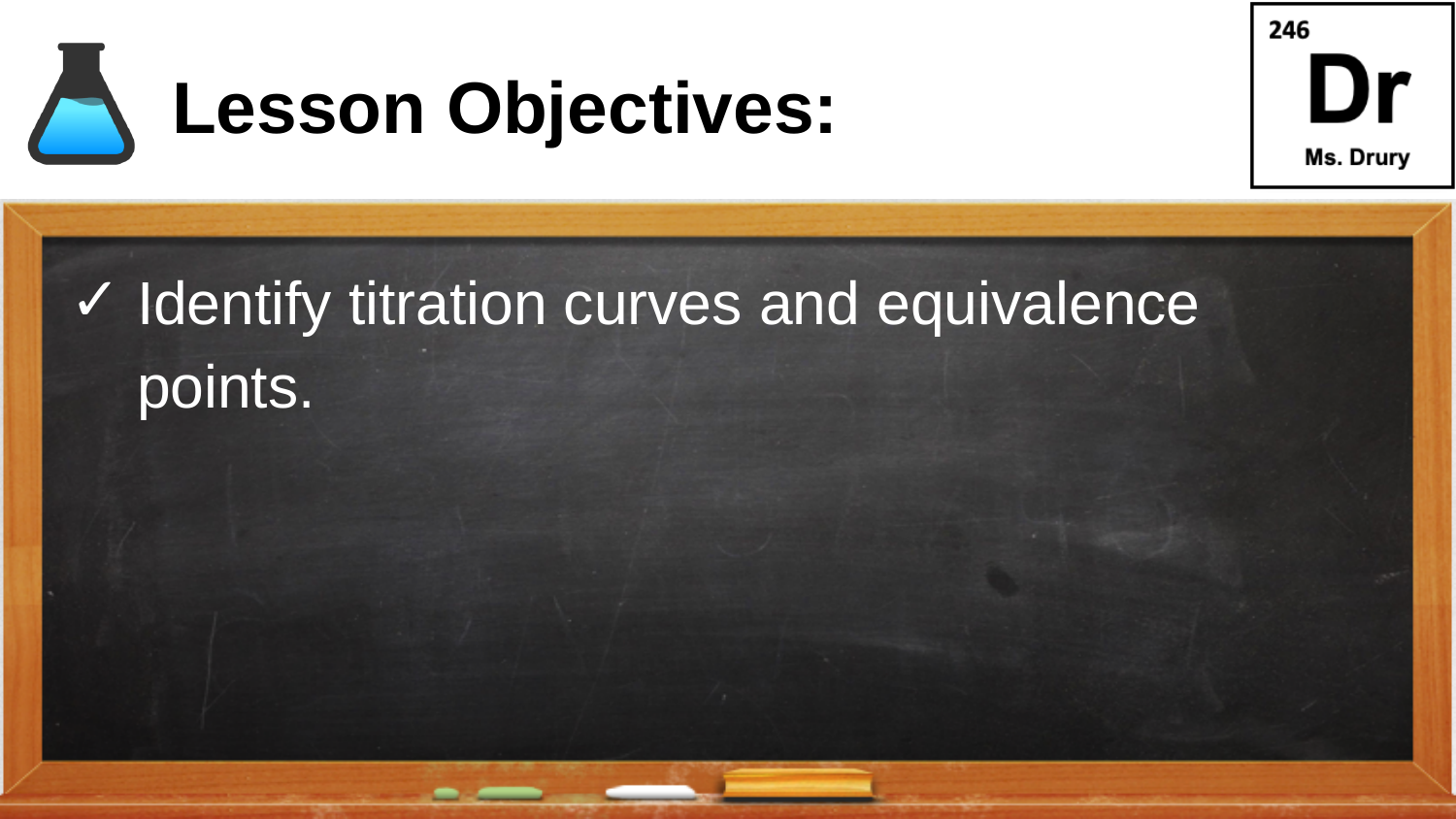

# Lesson Objectives:
Identify titration curves and equivalence points.